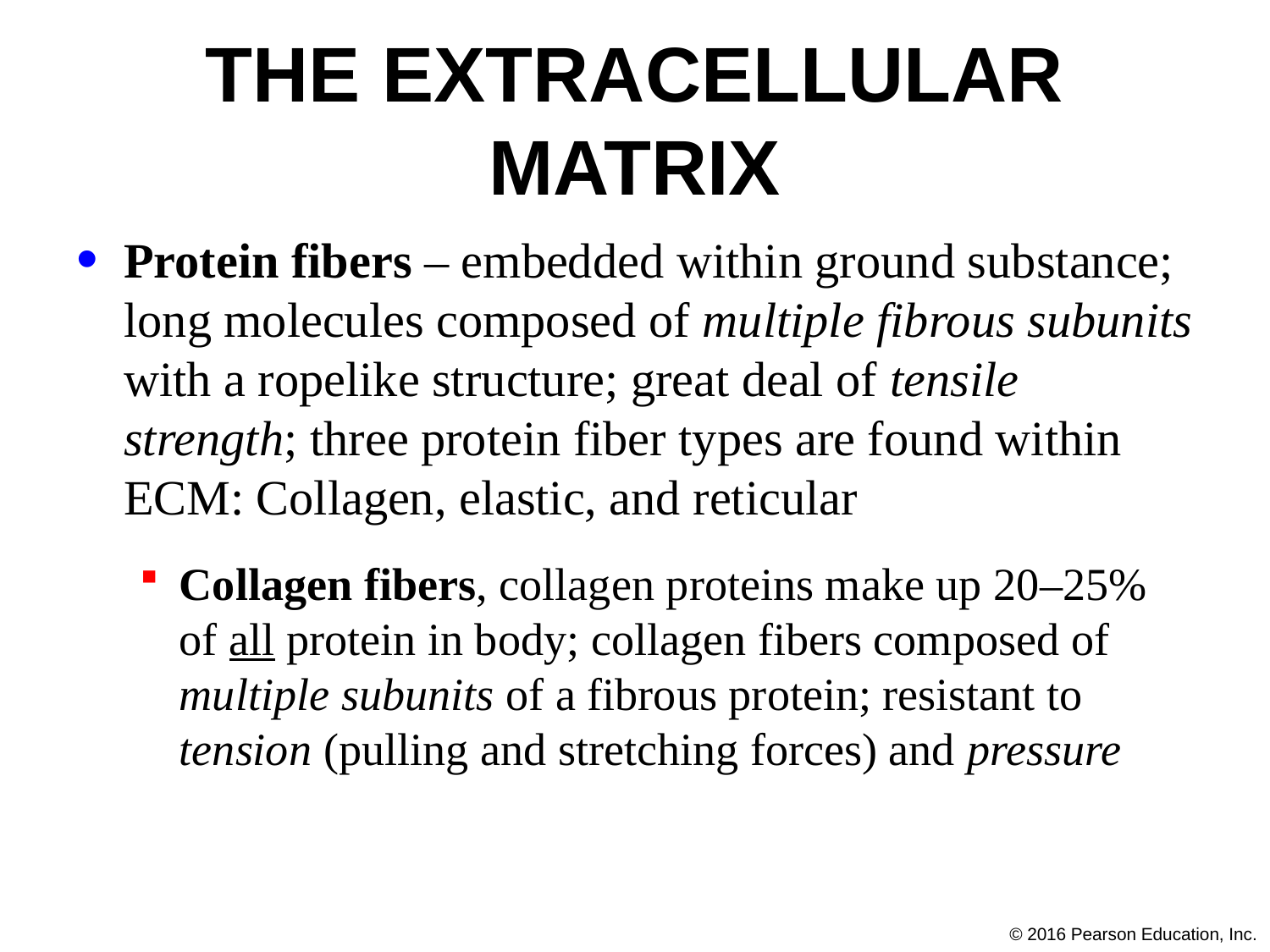

# The Extracellular Matrix
Protein fibers – embedded within ground substance; long molecules composed of multiple fibrous subunits with a ropelike structure; great deal of tensile strength; three protein fiber types are found within ECM: Collagen, elastic, and reticular
Collagen fibers, collagen proteins make up 20–25% of all protein in body; collagen fibers composed of multiple subunits of a fibrous protein; resistant to tension (pulling and stretching forces) and pressure
© 2016 Pearson Education, Inc.